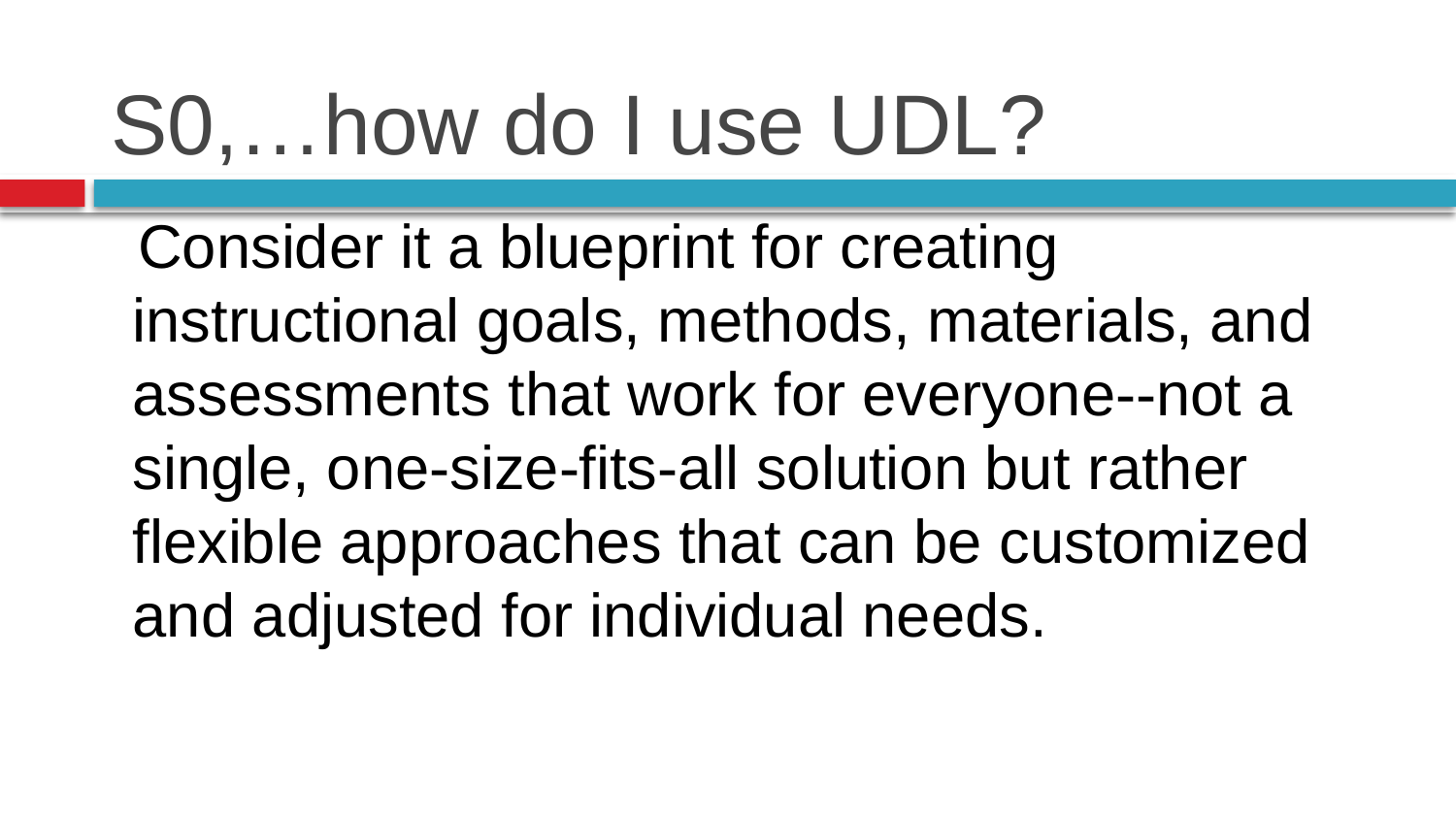

# S0,…how do I use UDL?
   Consider it a blueprint for creating instructional goals, methods, materials, and assessments that work for everyone--not a single, one-size-fits-all solution but rather flexible approaches that can be customized and adjusted for individual needs.